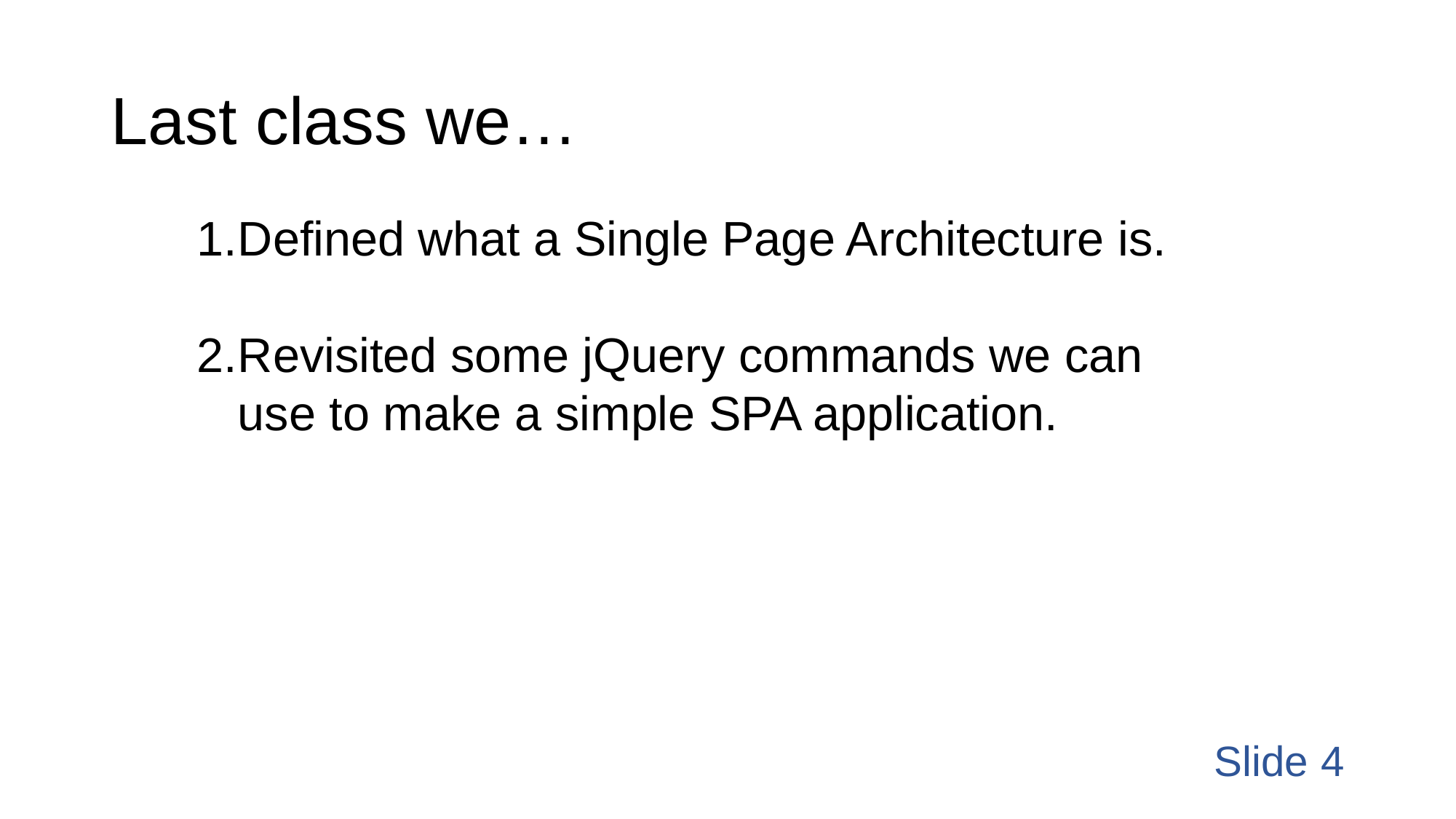

# Last class we…
Defined what a Single Page Architecture is.
Revisited some jQuery commands we can use to make a simple SPA application.

Slide 4